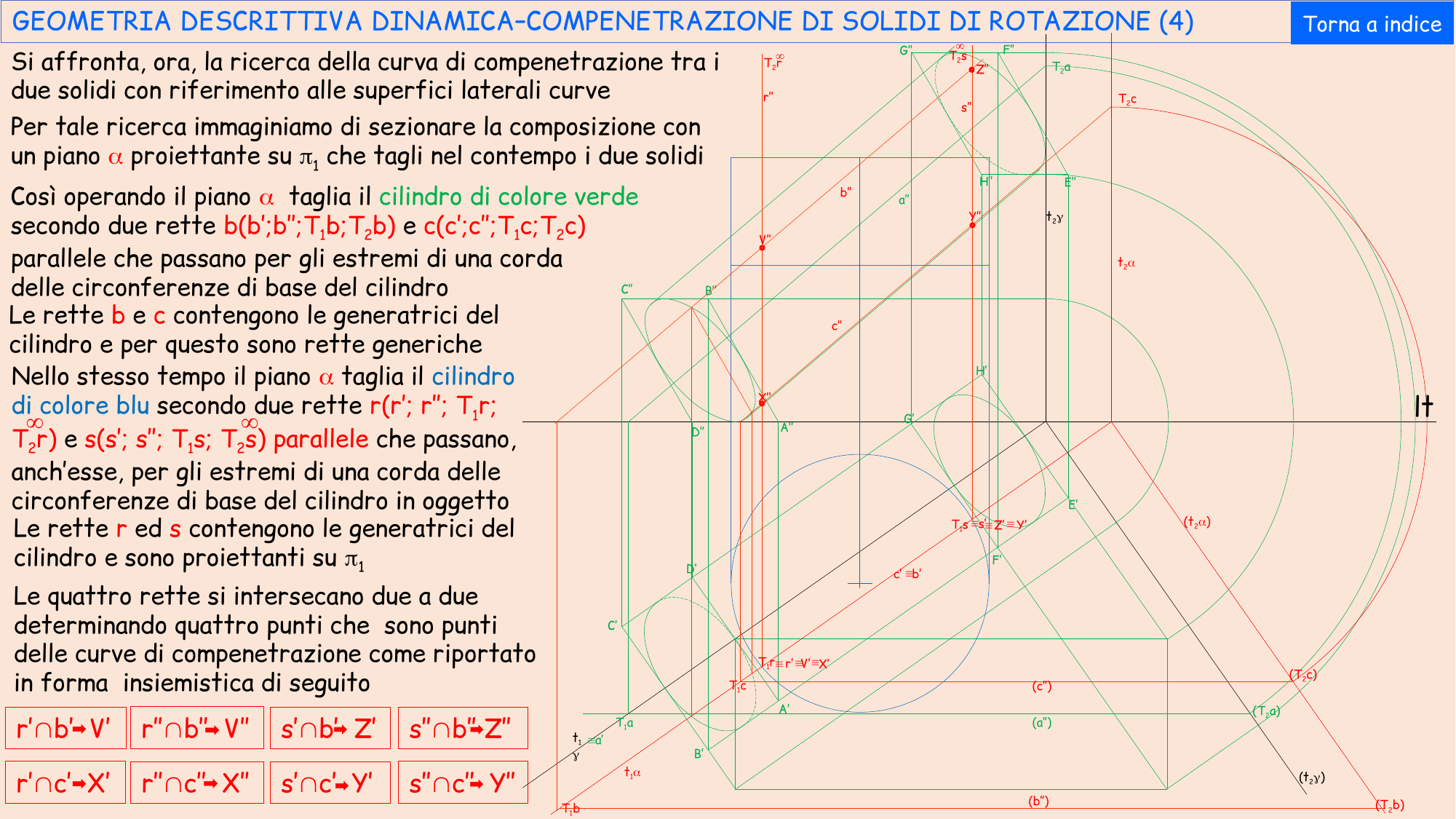

# GEOMETRIA DESCRITTIVA DINAMICA–COMPENETRAZIONE DI SOLIDI DI ROTAZIONE (4)
Torna a indice

∞
T2s
F’’
G’’
Si affronta, ora, la ricerca della curva di compenetrazione tra i due solidi con riferimento alle superfici laterali curve
∞
T2r

T2a
Z’’

r’’
T2c
s’’
Per tale ricerca immaginiamo di sezionare la composizione con un piano α proiettante su π1 che tagli nel contempo i due solidi

H’’
E’’

Così operando il piano α  taglia il cilindro di colore verde secondo due rette b(b’;b’’;T1b;T2b) e c(c’;c’’;T1c;T2c)
parallele che passano per gli estremi di una corda
delle circonferenze di base del cilindro
b’’
a’’
Y’’
t2γ

V’’

t2α
C’’
B’’
Le rette b e c contengono le generatrici del cilindro e per questo sono rette generiche

c’’
Nello stesso tempo il piano α taglia il cilindro di colore blu secondo due rette r(r’; r’’; T1r; T2r) e s(s’; s’’; T1s; T2s) parallele che passano, anch’esse, per gli estremi di una corda delle circonferenze di base del cilindro in oggetto
∞
∞
H’
lt
X’’

G’
A’’
D’’

E’
Le rette r ed s contengono le generatrici del cilindro e sono proiettanti su π1
(t2α)
≡
s’
T1s
≡
Y’
≡
Z’
F’
D’
≡
c’
b’
Le quattro rette si intersecano due a due determinando quattro punti che  sono punti delle curve di compenetrazione come riportato in forma  insiemistica di seguito

C’
≡
T1r
r’
≡
≡
V’
X’
(T2c)
T1c
(c’’)
A’
(T2a)
r’’∩b’’  V’’

s’’∩b’’ Z’’

s’∩b’  Z’

r’∩b’  V’

T1a
(a’’)
t1γ
≡
  a’
B’
t1α
r’∩c’  X’

s’’∩c’’  Y’’

r’’∩c’’  X’’

s’∩c’  Y’

(t2γ)
(b’’)
(T2b)
T1b